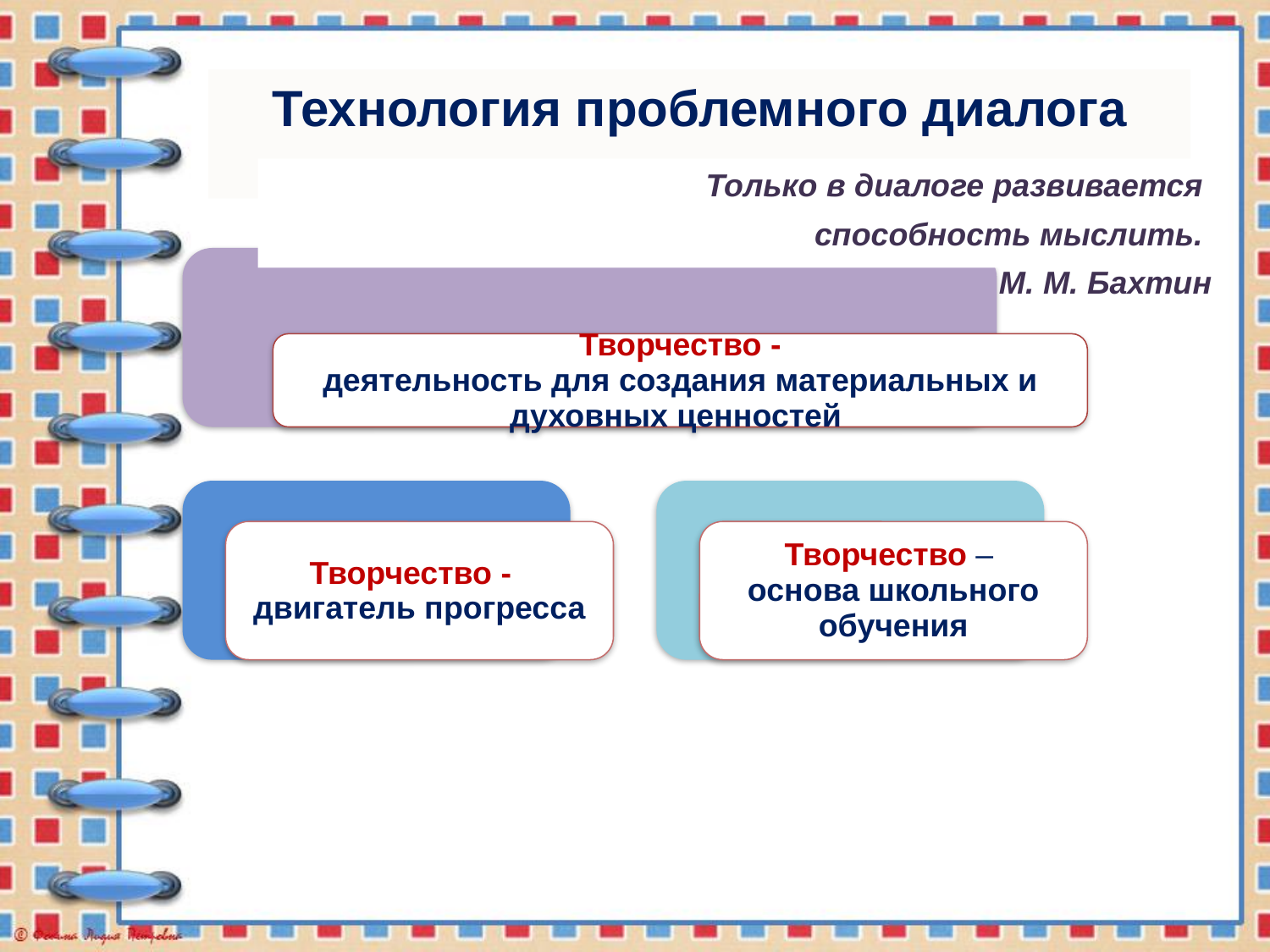

# Технология проблемного диалога
Только в диалоге развивается
способность мыслить.
                                 М. М. Бахтин

Творчество -
деятельность для создания материальных и духовных ценностей
Творчество -
двигатель прогресса
Творчество –
основа школьного обучения